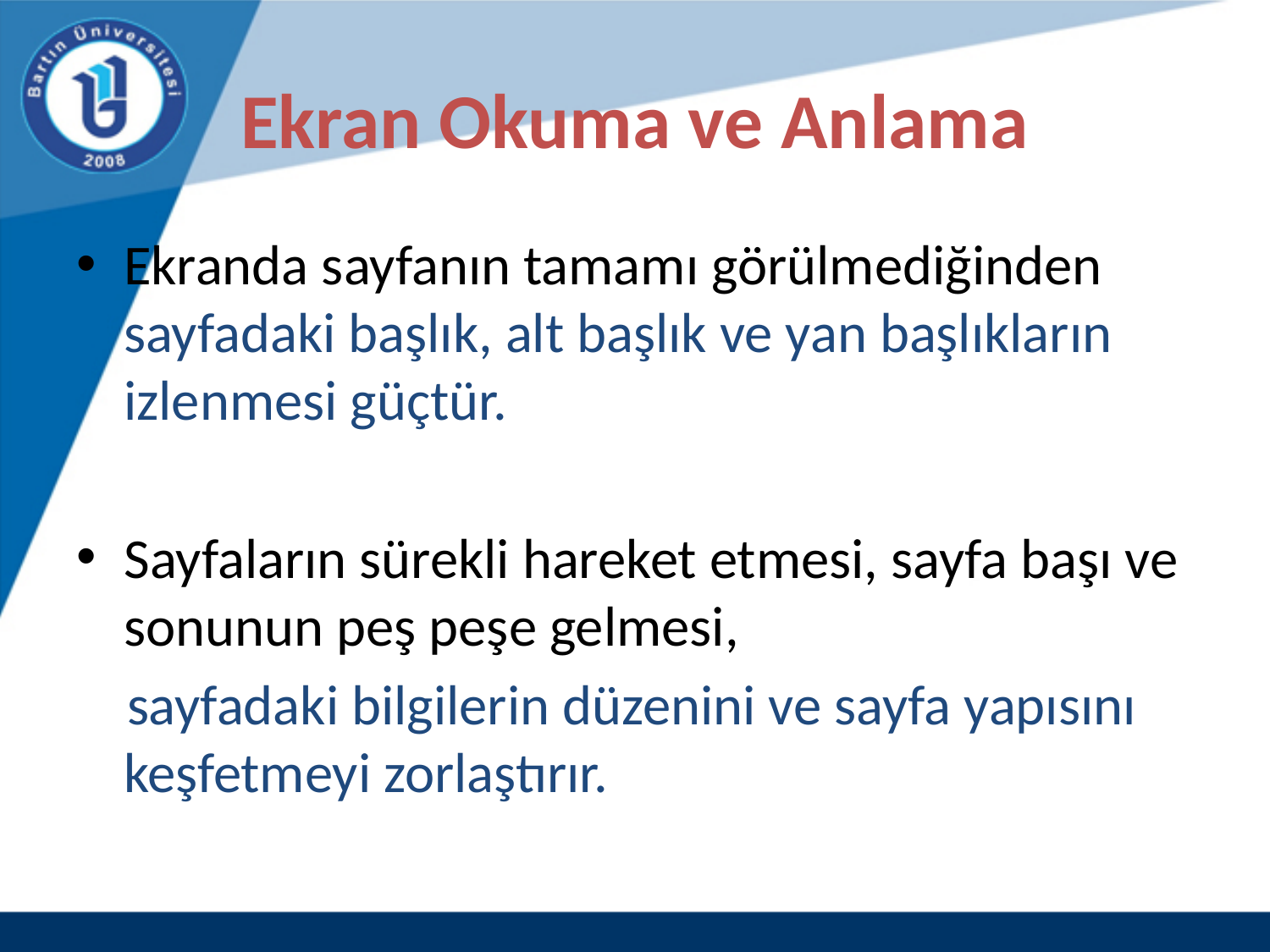

# Ekran Okuma ve Anlama
Ekranda sayfanın tamamı görülmediğinden sayfadaki başlık, alt başlık ve yan başlıkların izlenmesi güçtür.

Sayfaların sürekli hareket etmesi, sayfa başı ve sonunun peş peşe gelmesi,
    sayfadaki bilgilerin düzenini ve sayfa yapısını keşfetmeyi zorlaştırır.